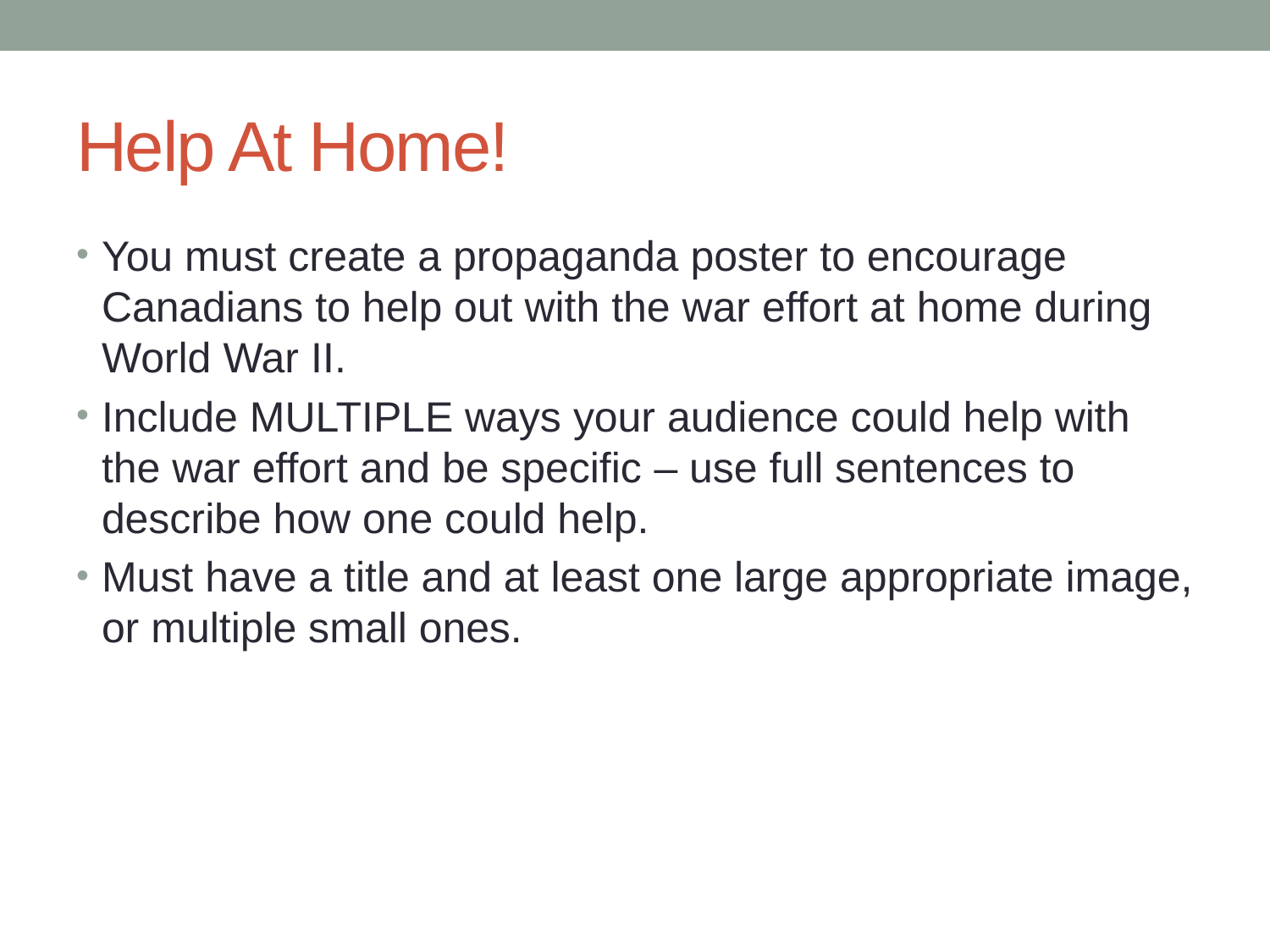

# Help At Home!
You must create a propaganda poster to encourage Canadians to help out with the war effort at home during World War II.
Include MULTIPLE ways your audience could help with the war effort and be specific – use full sentences to describe how one could help.
Must have a title and at least one large appropriate image, or multiple small ones.